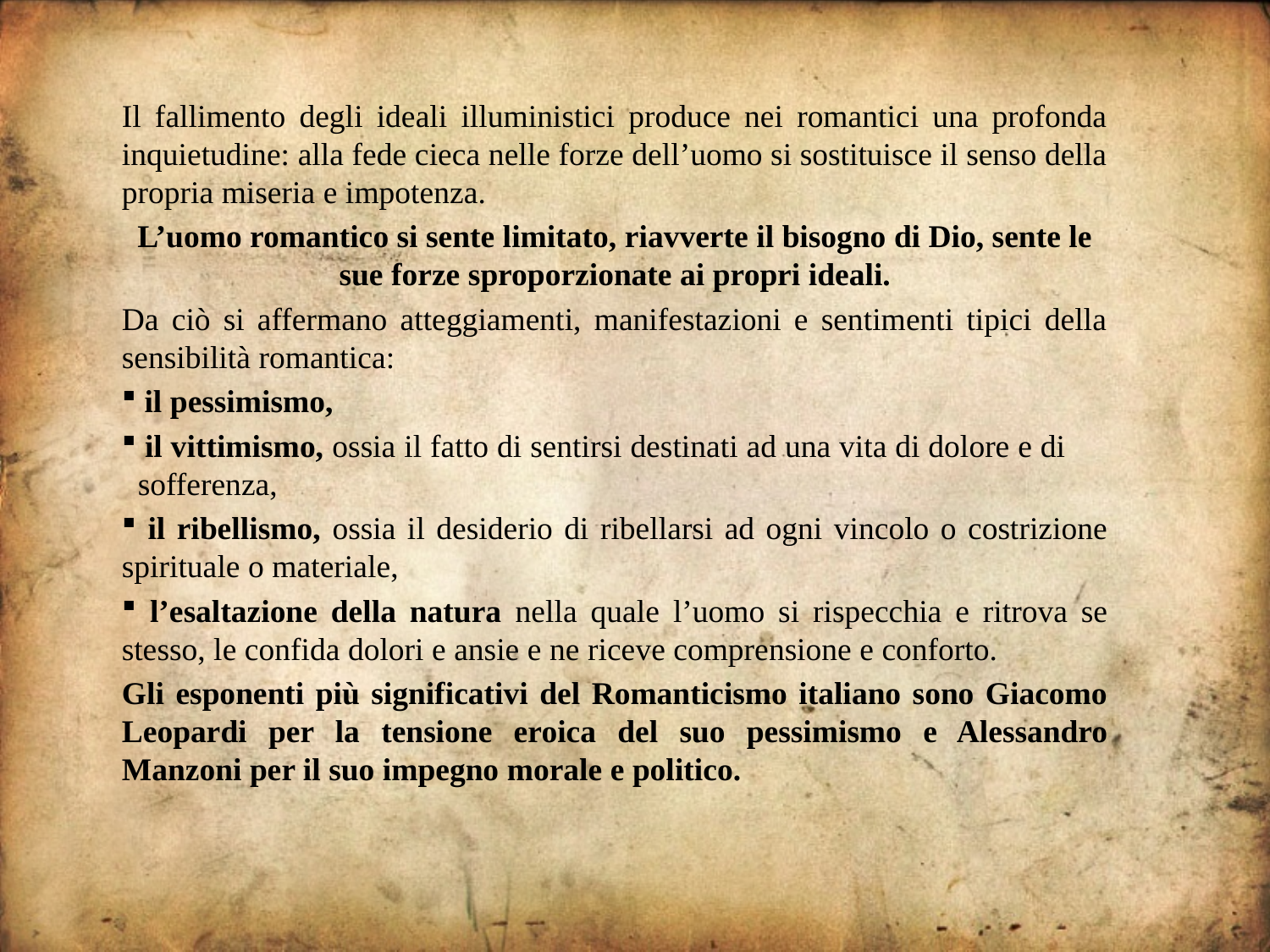

Il fallimento degli ideali illuministici produce nei romantici una profonda inquietudine: alla fede cieca nelle forze dell’uomo si sostituisce il senso della propria miseria e impotenza.
L’uomo romantico si sente limitato, riavverte il bisogno di Dio, sente le sue forze sproporzionate ai propri ideali.
Da ciò si affermano atteggiamenti, manifestazioni e sentimenti tipici della sensibilità romantica:
 il pessimismo,
 il vittimismo, ossia il fatto di sentirsi destinati ad una vita di dolore e di        sofferenza,
 il ribellismo, ossia il desiderio di ribellarsi ad ogni vincolo o costrizione spirituale o materiale,
 l’esaltazione della natura nella quale l’uomo si rispecchia e ritrova se stesso, le confida dolori e ansie e ne riceve comprensione e conforto.
Gli esponenti più significativi del Romanticismo italiano sono Giacomo Leopardi per la tensione eroica del suo pessimismo e Alessandro Manzoni per il suo impegno morale e politico.